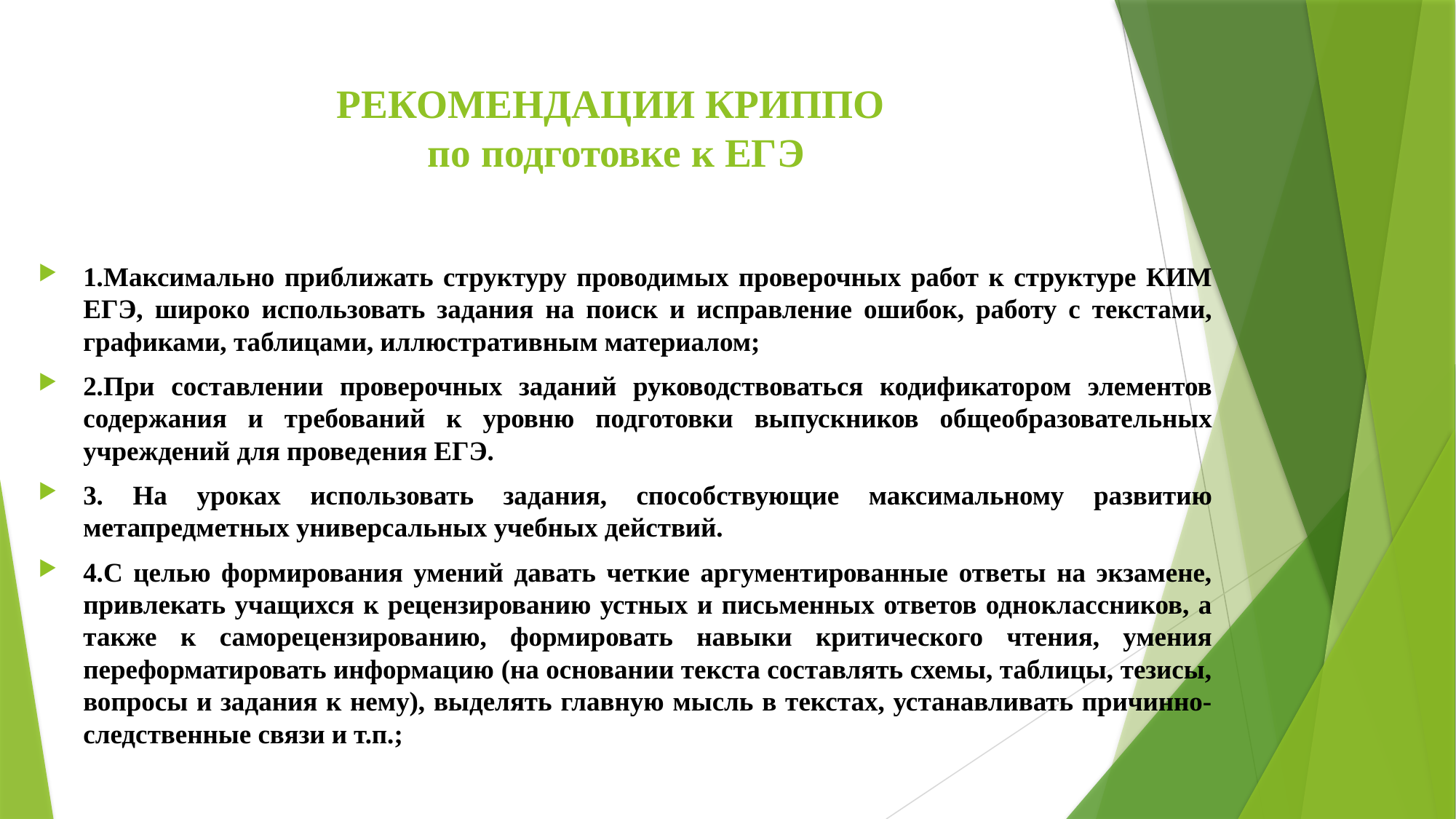

# РЕКОМЕНДАЦИИ КРИППО по подготовке к ЕГЭ
1.Максимально приближать структуру проводимых проверочных работ к структуре КИМ ЕГЭ, широко использовать задания на поиск и исправление ошибок, работу с текстами, графиками, таблицами, иллюстративным материалом;
2.При составлении проверочных заданий руководствоваться кодификатором элементов содержания и требований к уровню подготовки выпускников общеобразовательных учреждений для проведения ЕГЭ.
3. На уроках использовать задания, способствующие максимальному развитию метапредметных универсальных учебных действий.
4.С целью формирования умений давать четкие аргументированные ответы на экзамене, привлекать учащихся к рецензированию устных и письменных ответов одноклассников, а также к саморецензированию, формировать навыки критического чтения, умения переформатировать информацию (на основании текста составлять схемы, таблицы, тезисы, вопросы и задания к нему), выделять главную мысль в текстах, устанавливать причинно-следственные связи и т.п.;